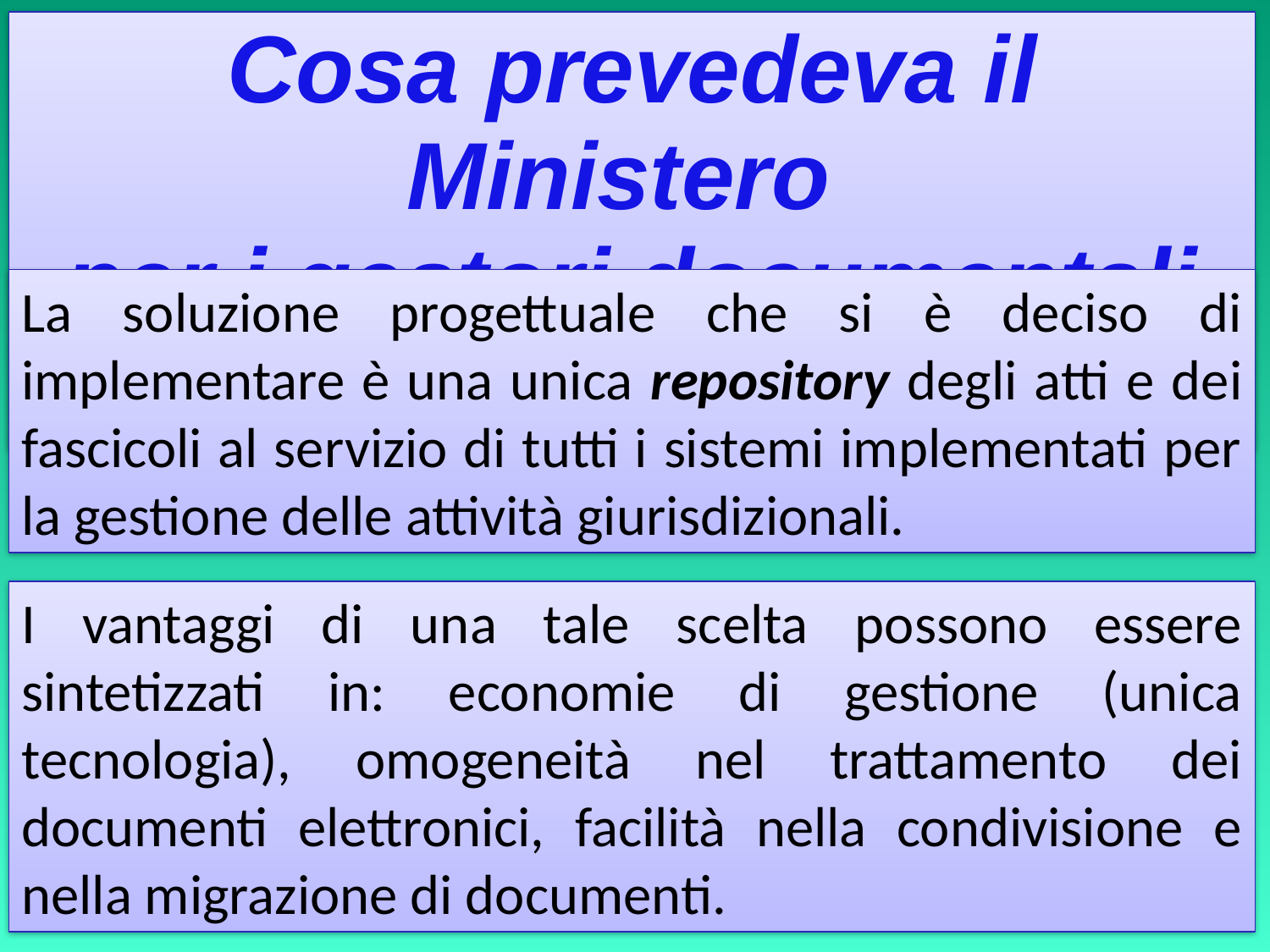

Cosa prevedeva il Ministero
per i gestori documentali (2011)
La soluzione progettuale che si è deciso di implementare è una unica repository degli atti e dei fascicoli al servizio di tutti i sistemi implementati per la gestione delle attività giurisdizionali.
I vantaggi di una tale scelta possono essere sintetizzati in: economie di gestione (unica tecnologia), omogeneità nel trattamento dei documenti elettronici, facilità nella condivisione e nella migrazione di documenti.